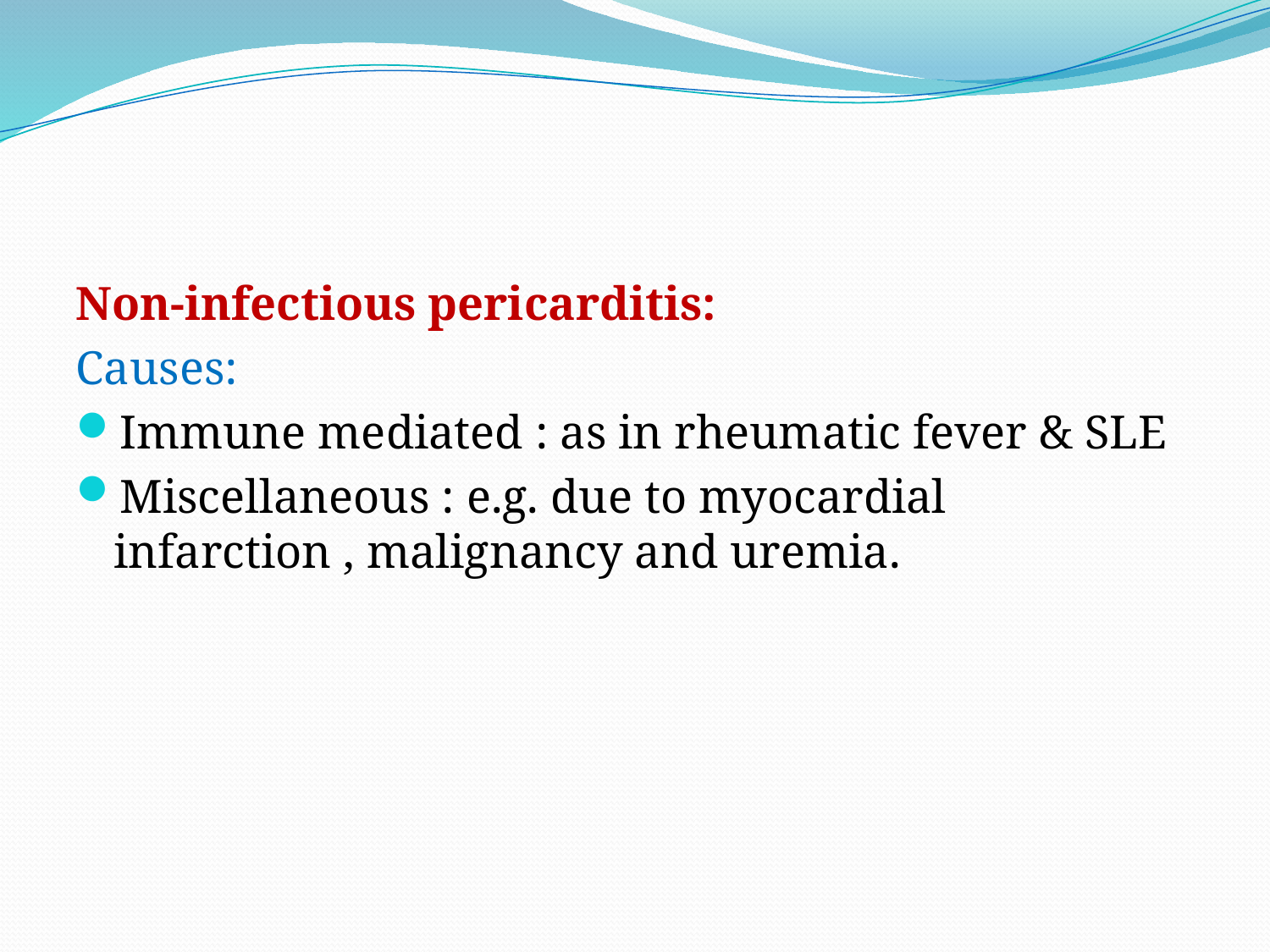

#
Non-infectious pericarditis:
Causes:
Immune mediated : as in rheumatic fever & SLE
Miscellaneous : e.g. due to myocardial infarction , malignancy and uremia.